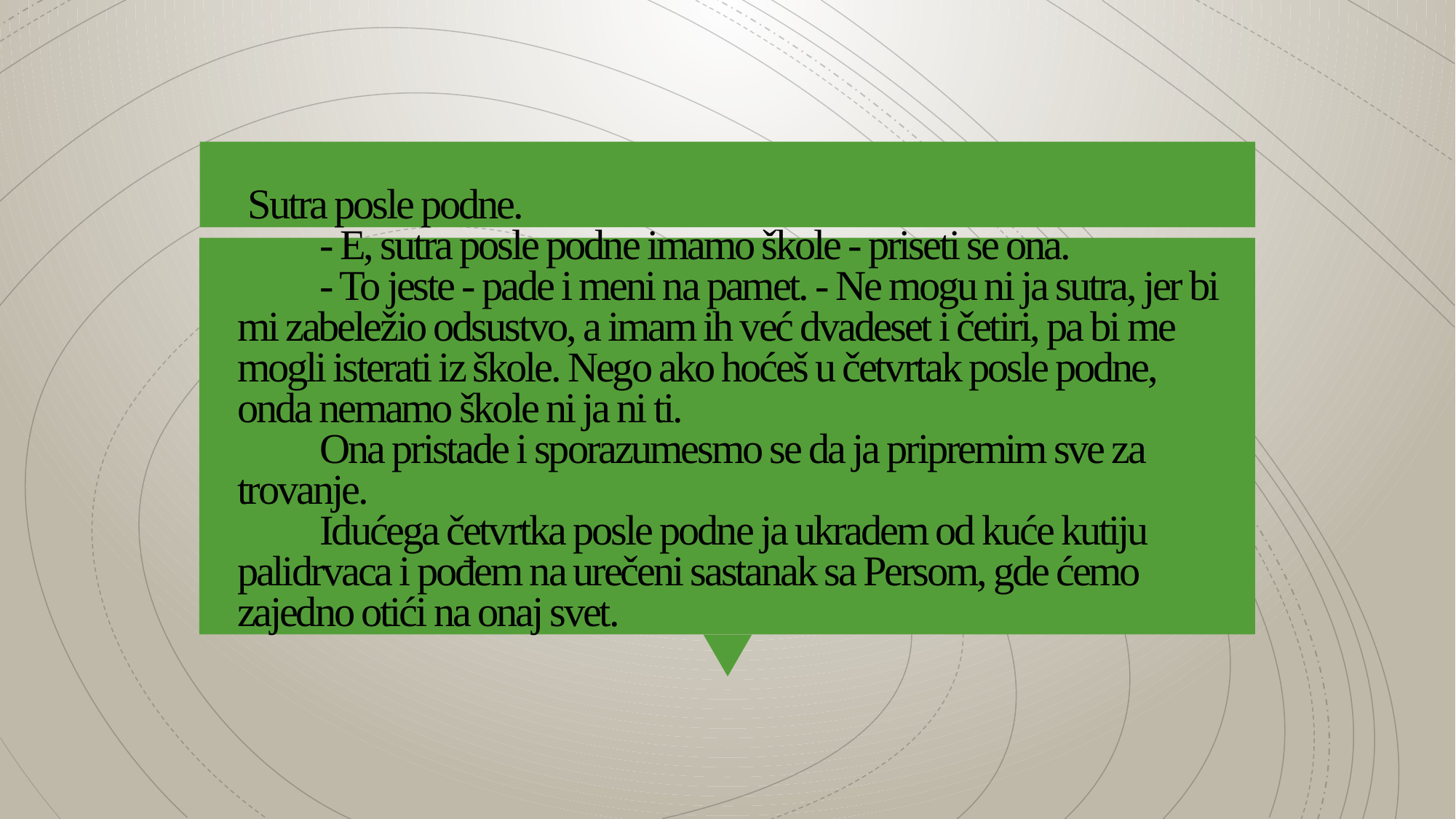

# Sutra posle podne.           - E, sutra posle podne imamo škole - priseti se ona.           - To jeste - pade i meni na pamet. - Ne mogu ni ja sutra, jer bi mi zabeležio odsustvo, a imam ih već dvadeset i četiri, pa bi me mogli isterati iz škole. Nego ako hoćeš u četvrtak posle podne, onda nemamo škole ni ja ni ti.           Ona pristade i sporazumesmo se da ja pripremim sve za trovanje.           Idućega četvrtka posle podne ja ukradem od kuće kutiju palidrvaca i pođem na urečeni sastanak sa Persom, gde ćemo zajedno otići na onaj svet.